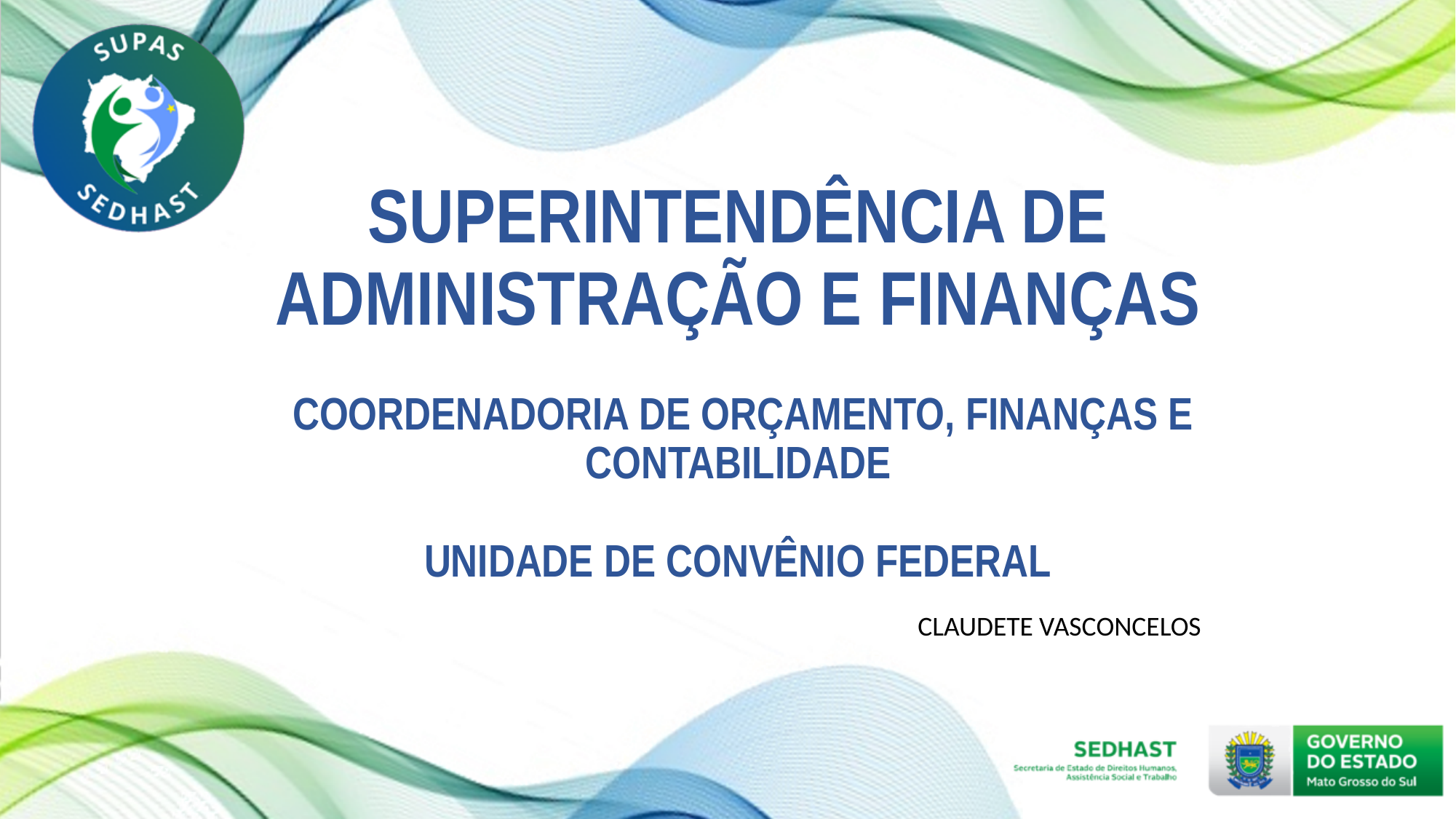

SUPERINTENDÊNCIA DE ADMINISTRAÇÃO E FINANÇAS
 COORDENADORIA DE ORÇAMENTO, FINANÇAS E CONTABILIDADE
UNIDADE DE CONVÊNIO FEDERAL
CLAUDETE VASCONCELOS